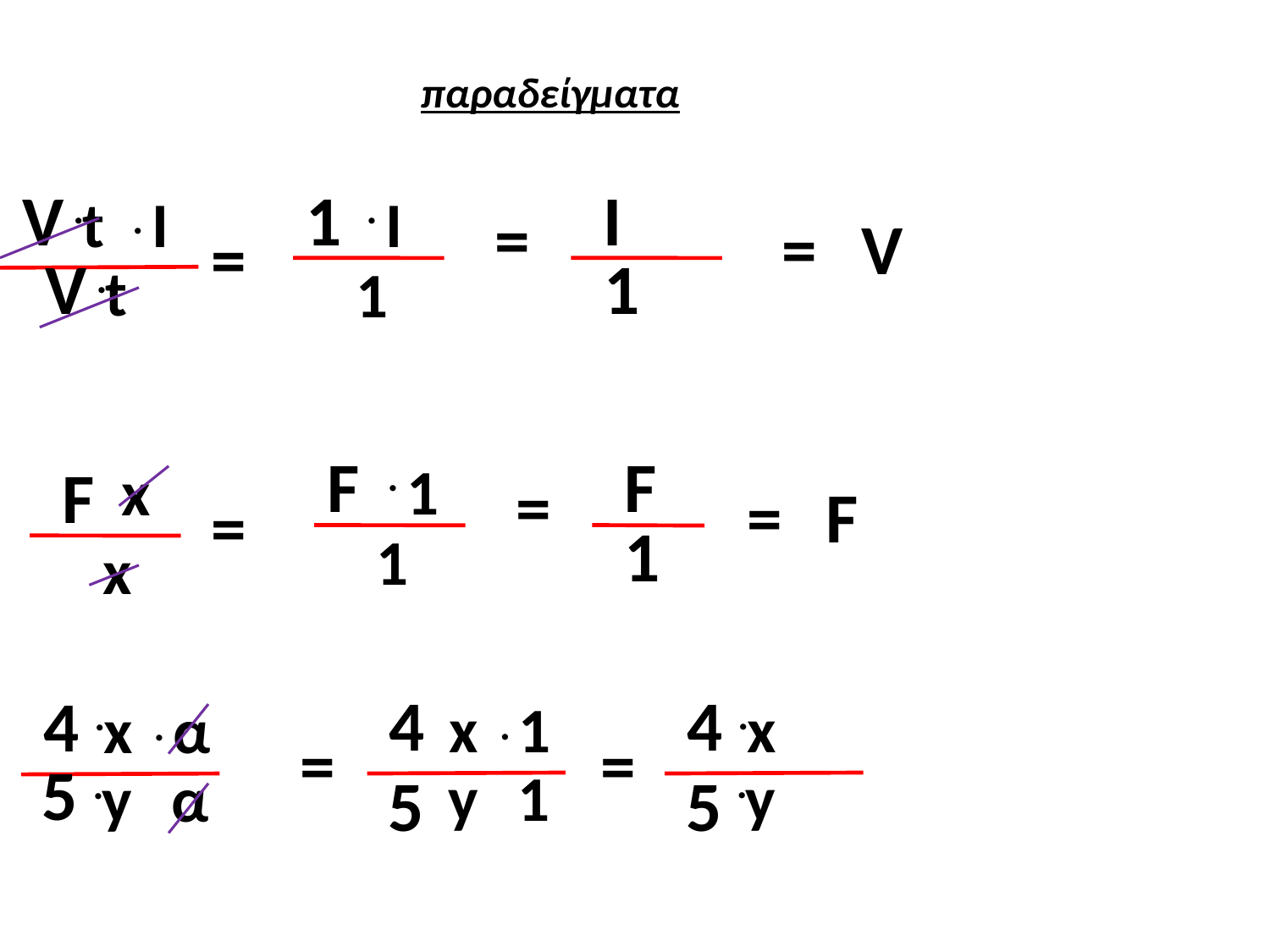

παραδείγματα
V
.
1
.
I
t
I
I
.
=
=
V
=
V
.
1
t
1
F
.
F
1
F
x
=
=
F
=
1
1
x
4
4
.
4
.
x
1
x
x
α
.
.
=
=
.
5
.
y
1
y
y
α
5
5